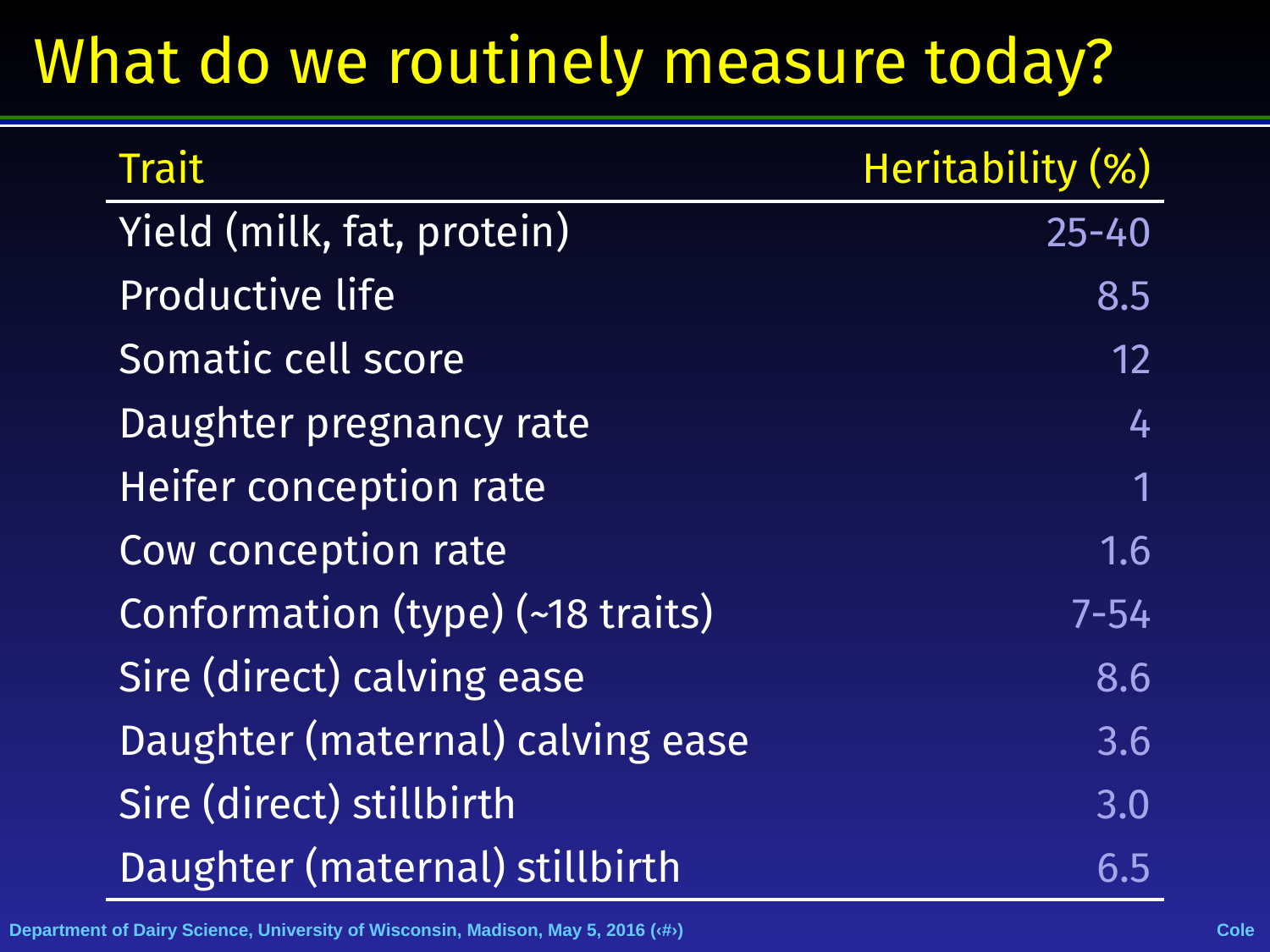

# What do we routinely measure today?
| Trait | Heritability (%) |
| --- | --- |
| Yield (milk, fat, protein) | 25-40 |
| Productive life | 8.5 |
| Somatic cell score | 12 |
| Daughter pregnancy rate | 4 |
| Heifer conception rate | 1 |
| Cow conception rate | 1.6 |
| Conformation (type) (~18 traits) | 7-54 |
| Sire (direct) calving ease | 8.6 |
| Daughter (maternal) calving ease | 3.6 |
| Sire (direct) stillbirth | 3.0 |
| Daughter (maternal) stillbirth | 6.5 |